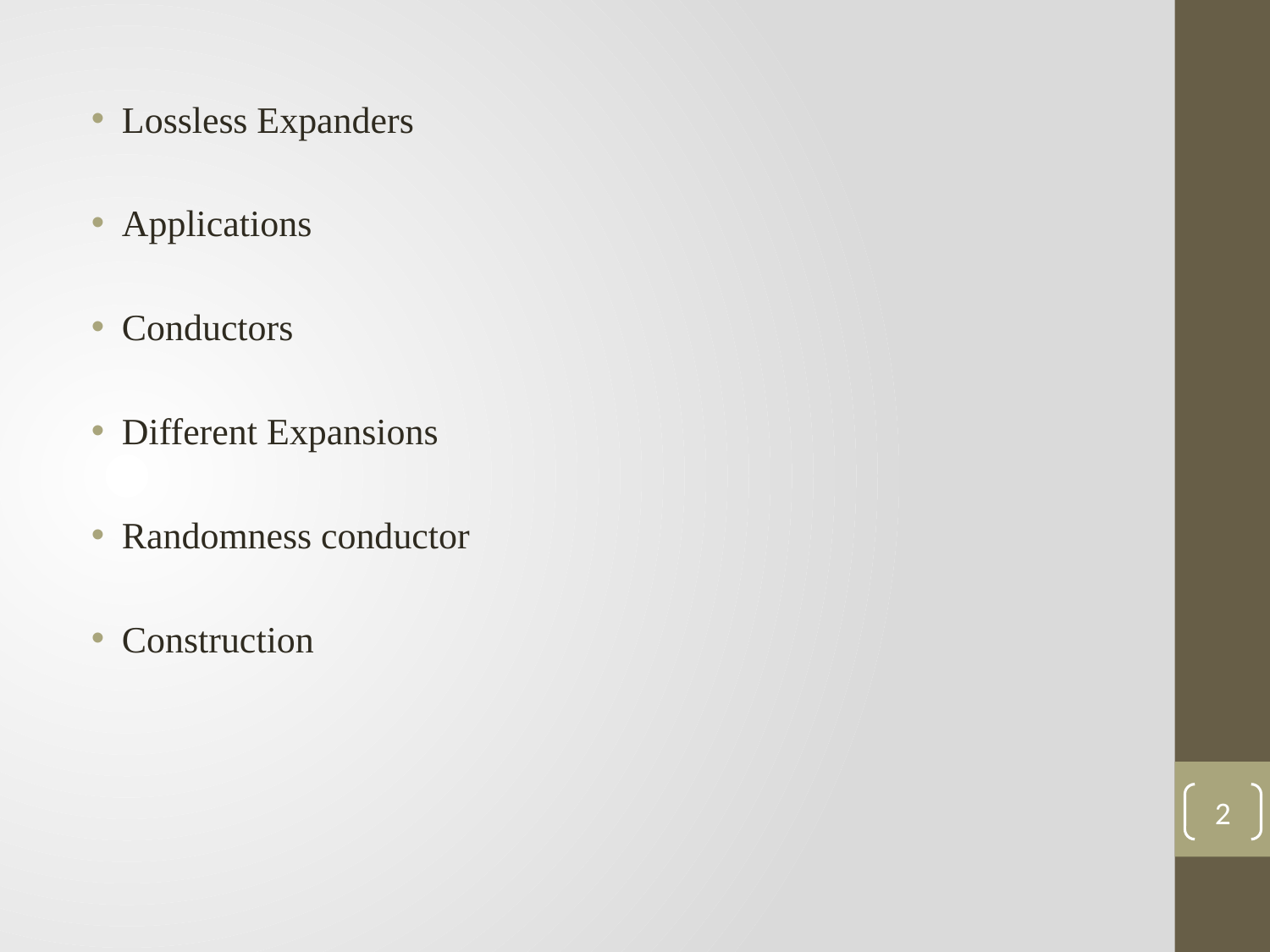

Lossless Expanders

Applications

Conductors

Different Expansions

Randomness conductor

Construction

2